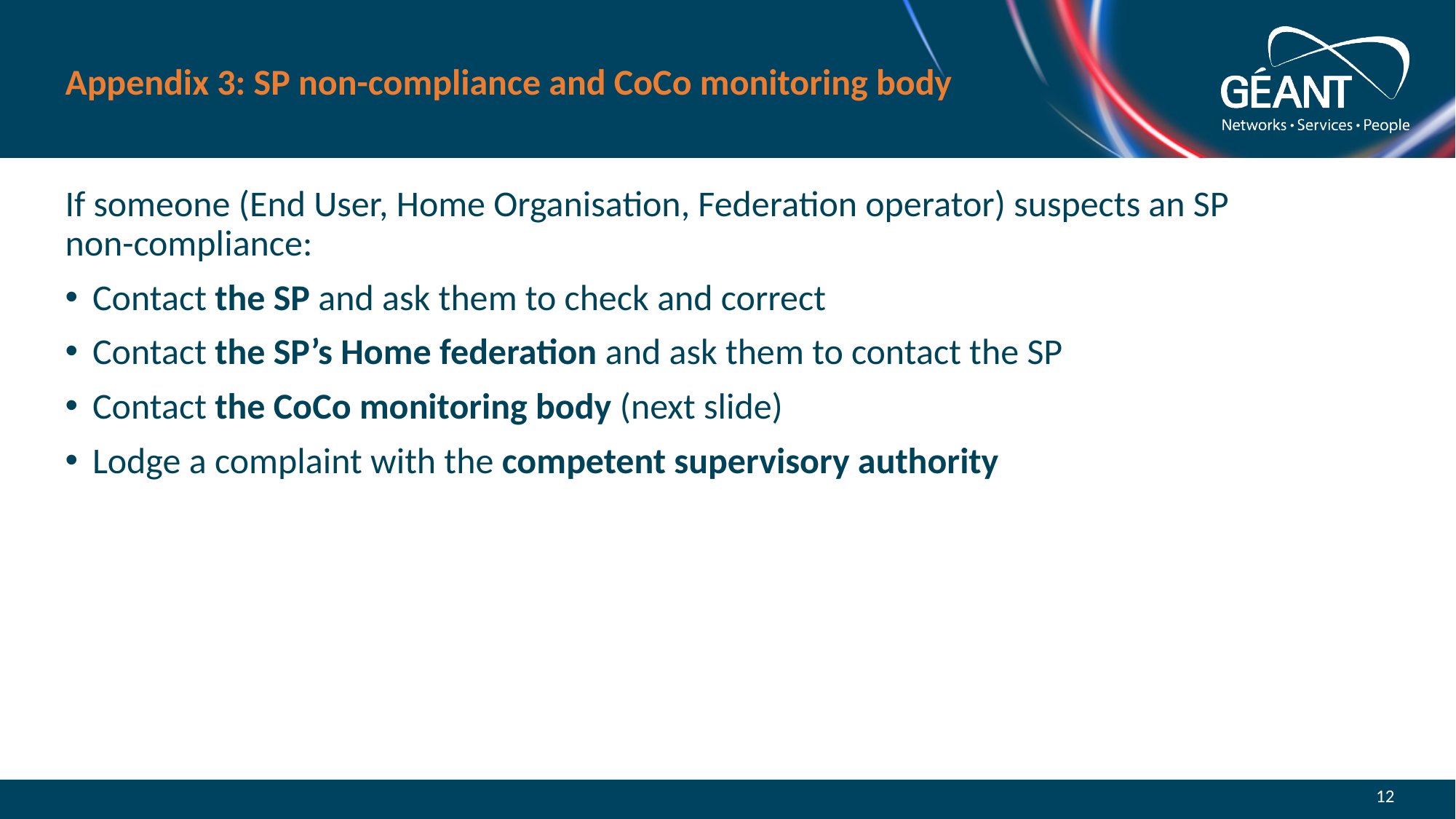

# Appendix 3: SP non-compliance and CoCo monitoring body
If someone (End User, Home Organisation, Federation operator) suspects an SP non-compliance:
Contact the SP and ask them to check and correct
Contact the SP’s Home federation and ask them to contact the SP
Contact the CoCo monitoring body (next slide)
Lodge a complaint with the competent supervisory authority
12